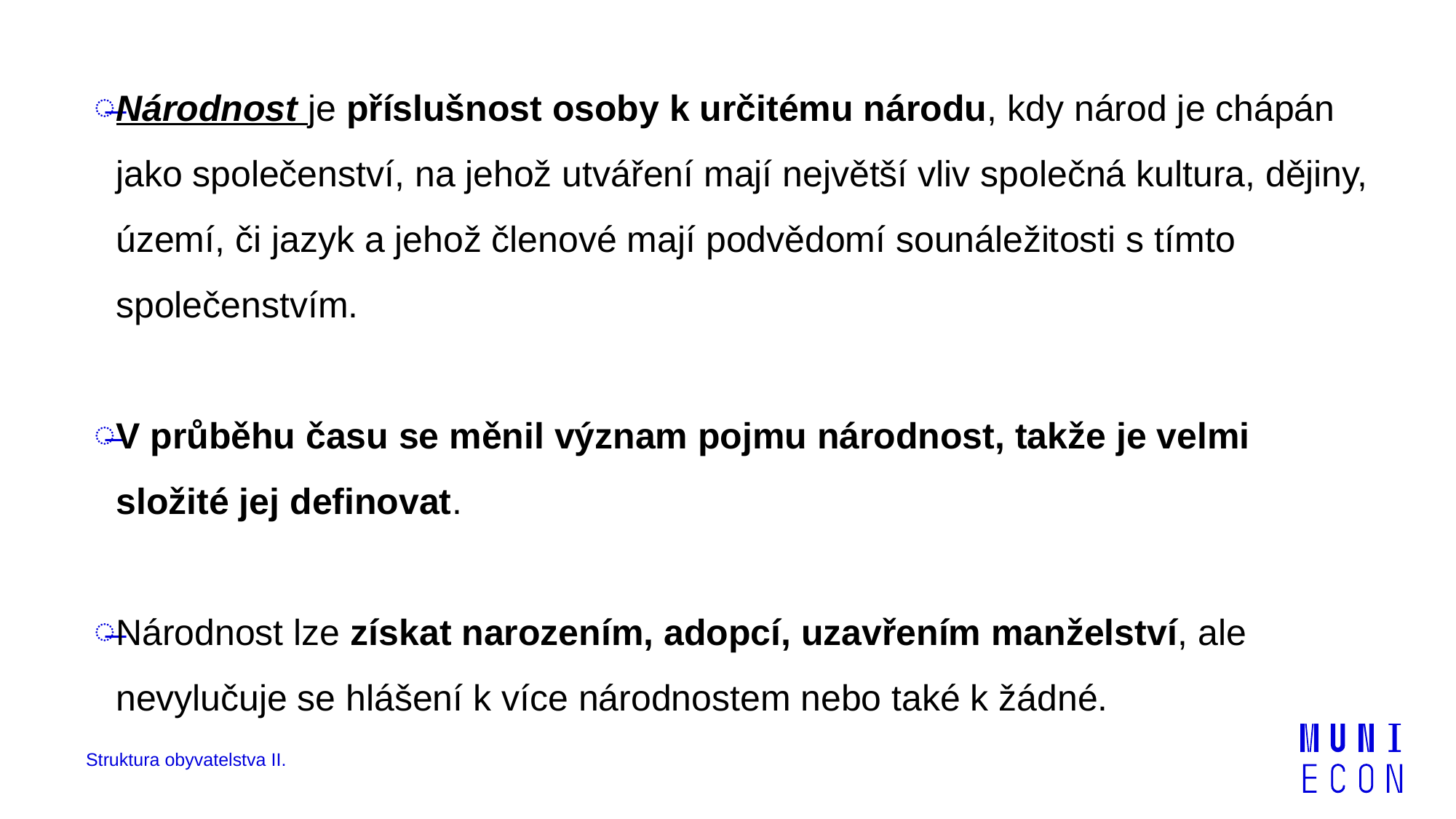

Národnost je příslušnost osoby k určitému národu, kdy národ je chápán jako společenství, na jehož utváření mají největší vliv společná kultura, dějiny, území, či jazyk a jehož členové mají podvědomí sounáležitosti s tímto společenstvím.

V průběhu času se měnil význam pojmu národnost, takže je velmi složité jej definovat.

Národnost lze získat narozením, adopcí, uzavřením manželství, ale nevylučuje se hlášení k více národnostem nebo také k žádné.
Struktura obyvatelstva II.